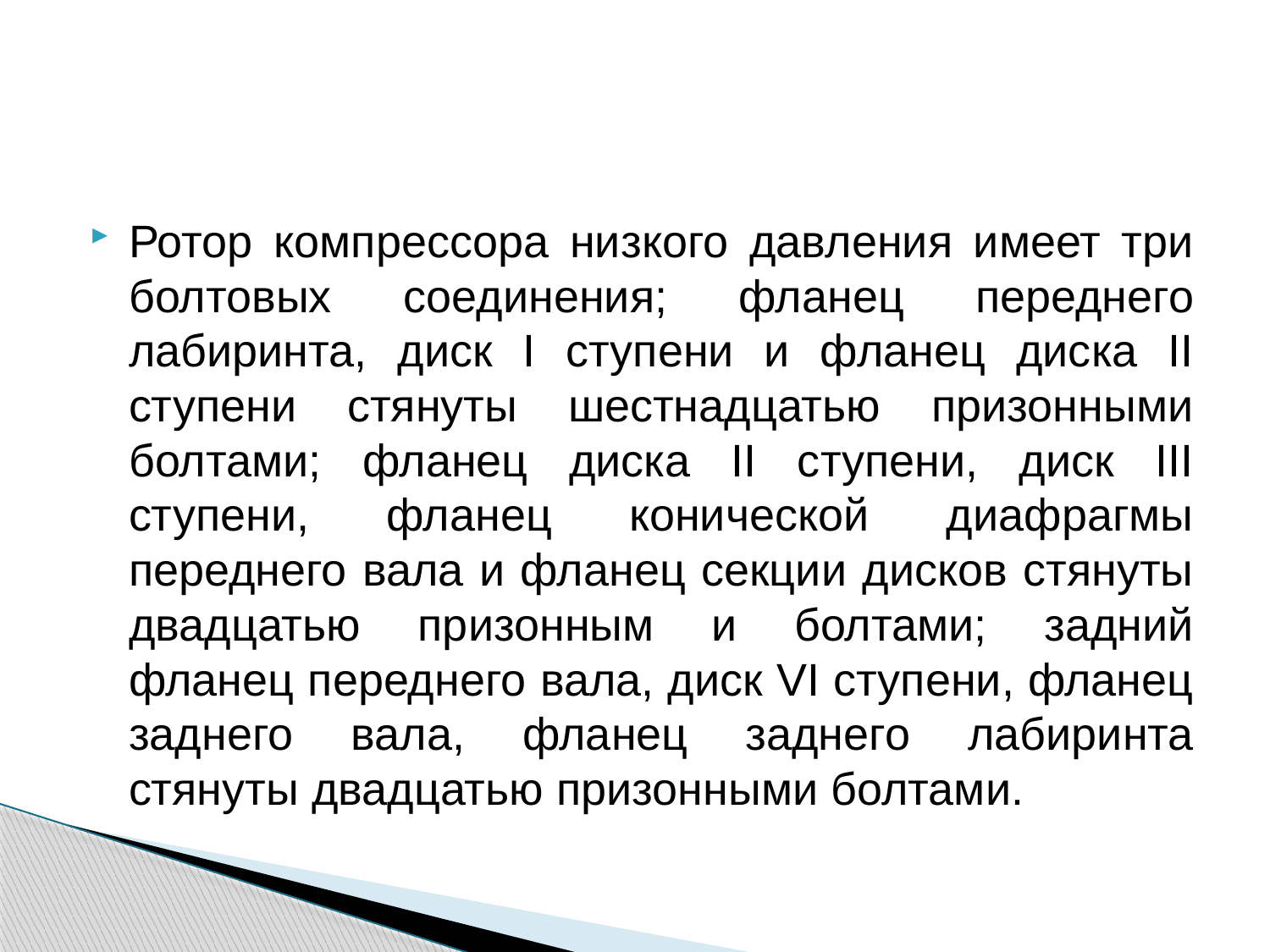

#
Ротор компрессора низкого давления имеет три болтовых соединения; фланец переднего лабиринта, диск I ступени и фланец диска II ступени стянуты шестнадцатью призонными болтами; фланец диска II ступени, диск III ступени, фланец конической диафрагмы переднего вала и фланец секции дисков стянуты двадцатью призонным и болтами; задний фланец переднего вала, диск VI ступени, фланец заднего вала, фланец заднего лабиринта стянуты двадцатью призонными болтами.